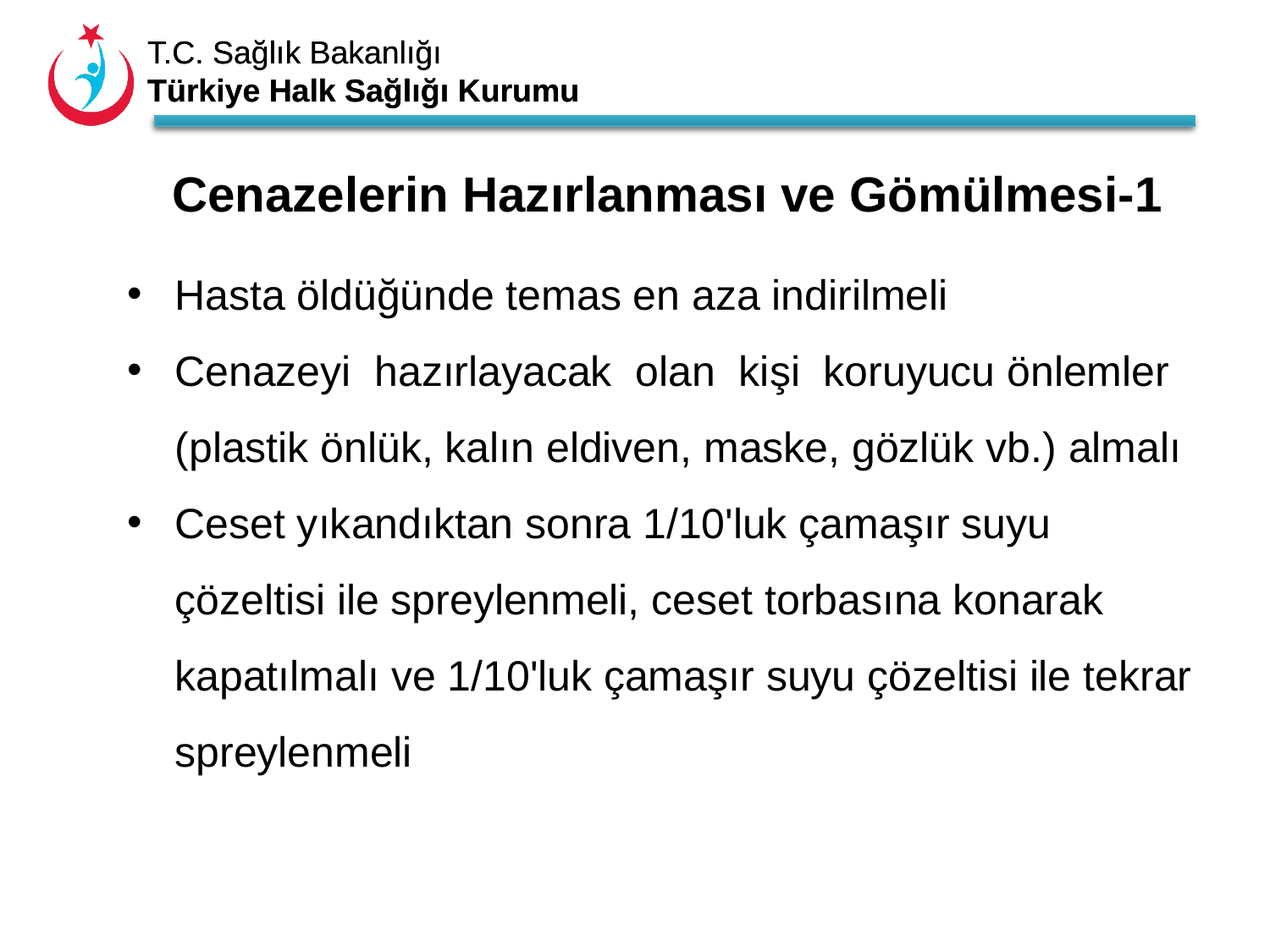

Cenazelerin Hazırlanması ve Gömülmesi-1
Hasta öldüğünde temas en aza indirilmeli
Cenazeyi  hazırlayacak  olan  kişi  koruyucu önlemler (plastik önlük, kalın eldiven, maske, gözlük vb.) almalı
Ceset yıkandıktan sonra 1/10'luk çamaşır suyu çözeltisi ile spreylenmeli, ceset torbasına konarak kapatılmalı ve 1/10'luk çamaşır suyu çözeltisi ile tekrar spreylenmeli